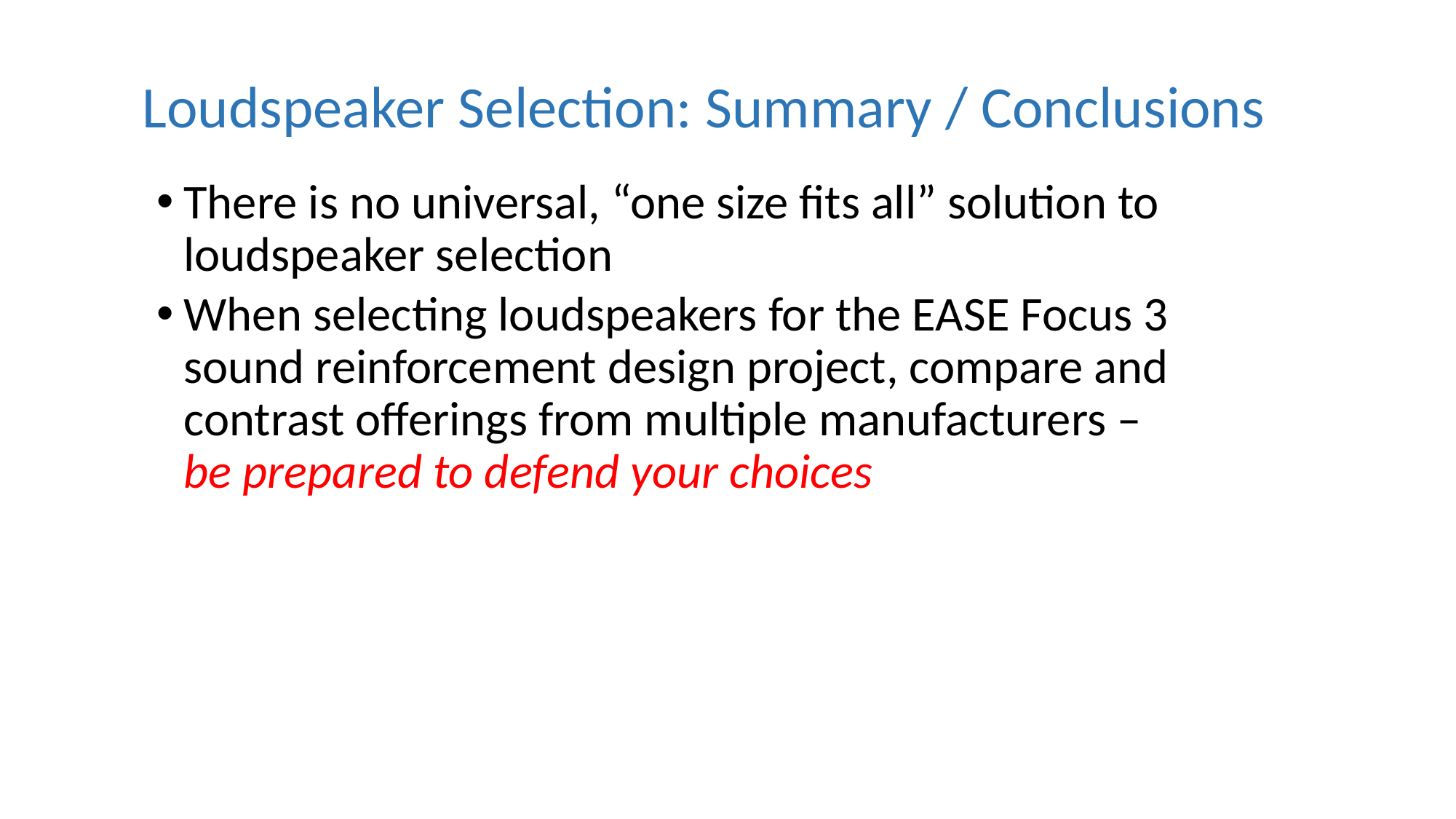

# Loudspeaker Selection: Summary / Conclusions
There is no universal, “one size fits all” solution to loudspeaker selection
When selecting loudspeakers for the EASE Focus 3 sound reinforcement design project, compare and contrast offerings from multiple manufacturers –      be prepared to defend your choices